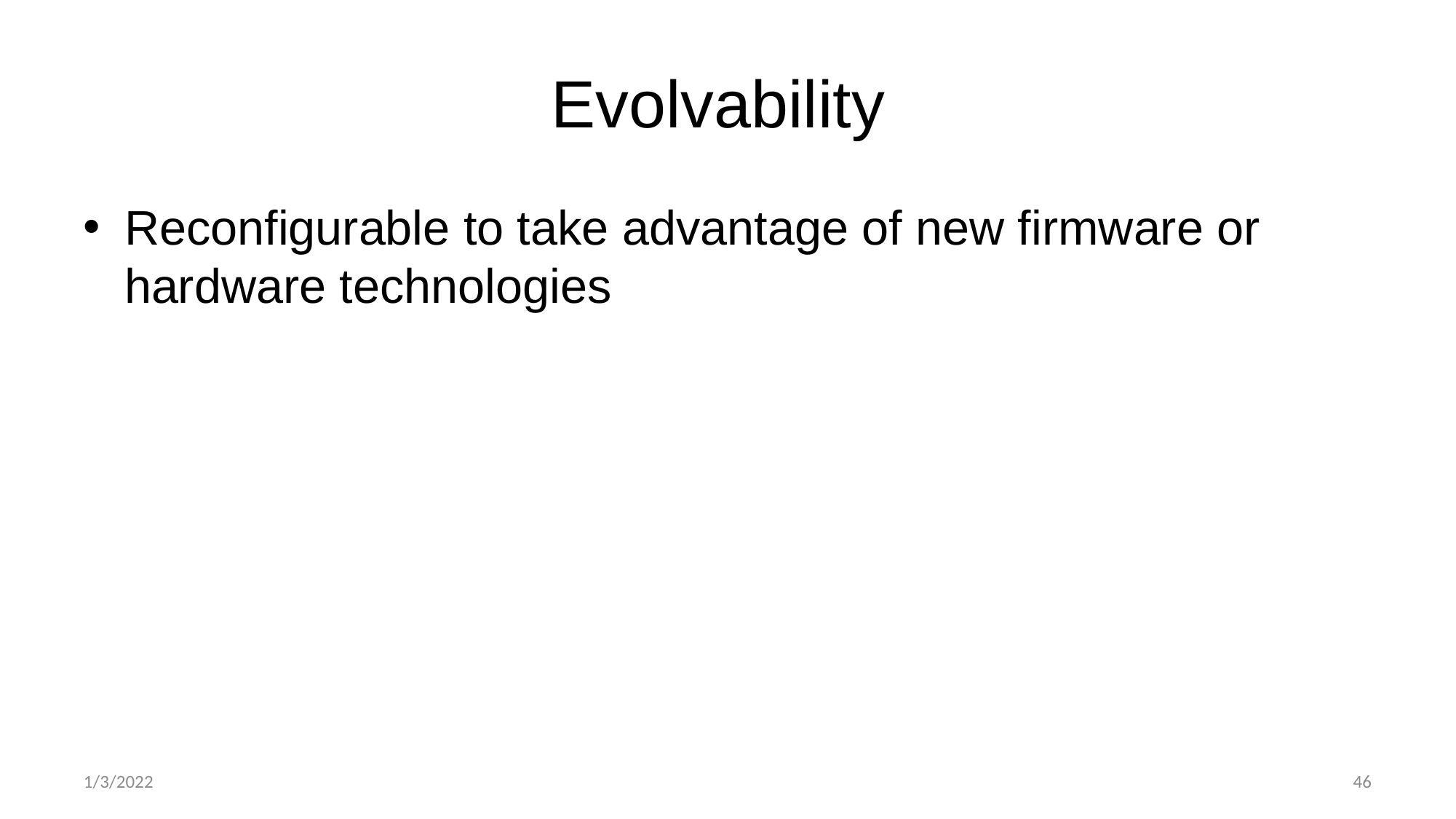

# Evolvability
Reconfigurable to take advantage of new firmware or hardware technologies
1/3/2022
46